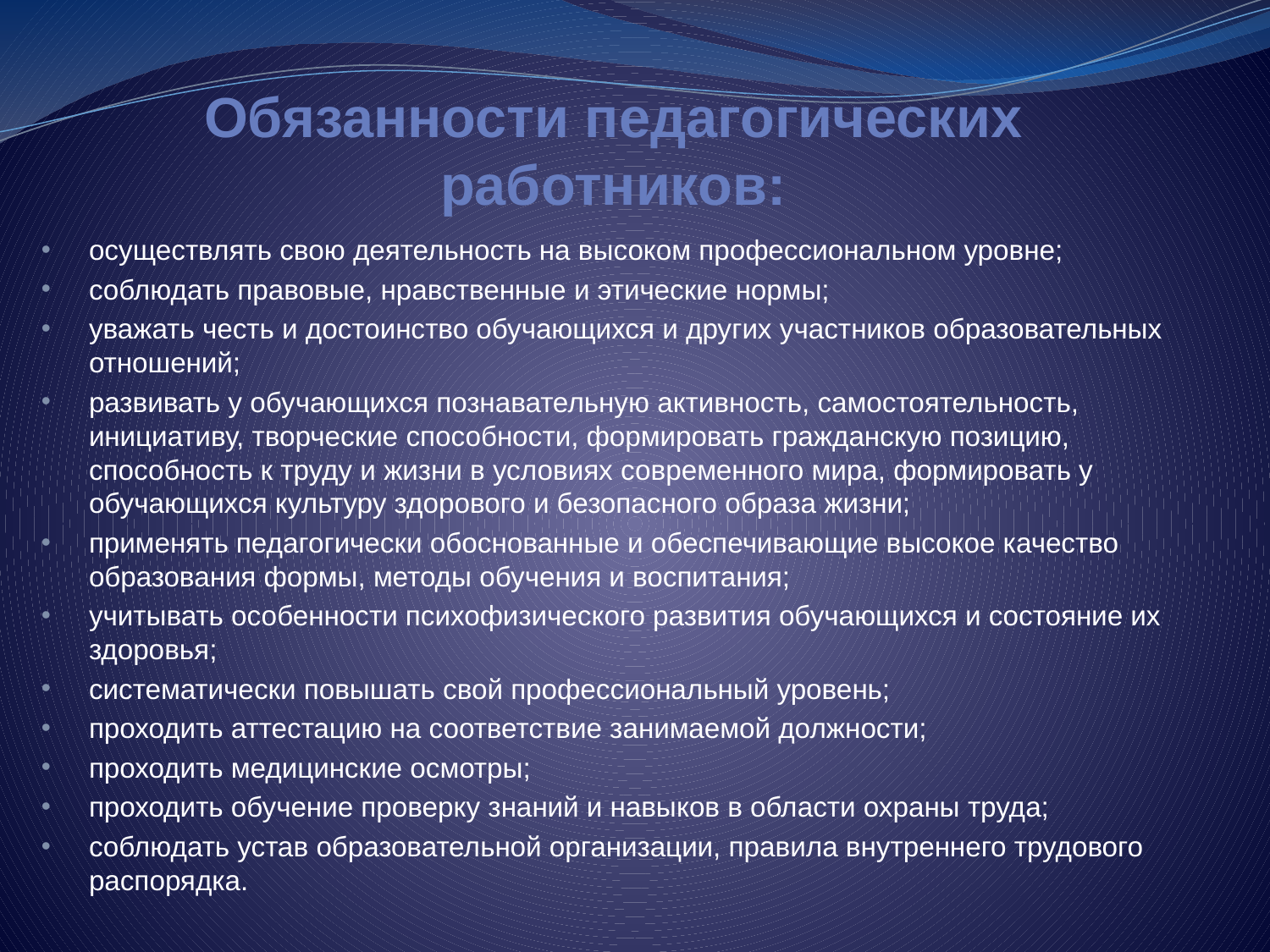

# Обязанности педагогических работников:
осуществлять свою деятельность на высоком профессиональном уровне;
соблюдать правовые, нравственные и этические нормы;
уважать честь и достоинство обучающихся и других участников образовательных отношений;
развивать у обучающихся познавательную активность, самостоятельность, инициативу, творческие способности, формировать гражданскую позицию, способность к труду и жизни в условиях современного мира, формировать у обучающихся культуру здорового и безопасного образа жизни;
применять педагогически обоснованные и обеспечивающие высокое качество образования формы, методы обучения и воспитания;
учитывать особенности психофизического развития обучающихся и состояние их здоровья;
систематически повышать свой профессиональный уровень;
проходить аттестацию на соответствие занимаемой должности;
проходить медицинские осмотры;
проходить обучение проверку знаний и навыков в области охраны труда;
соблюдать устав образовательной организации, правила внутреннего трудового распорядка.